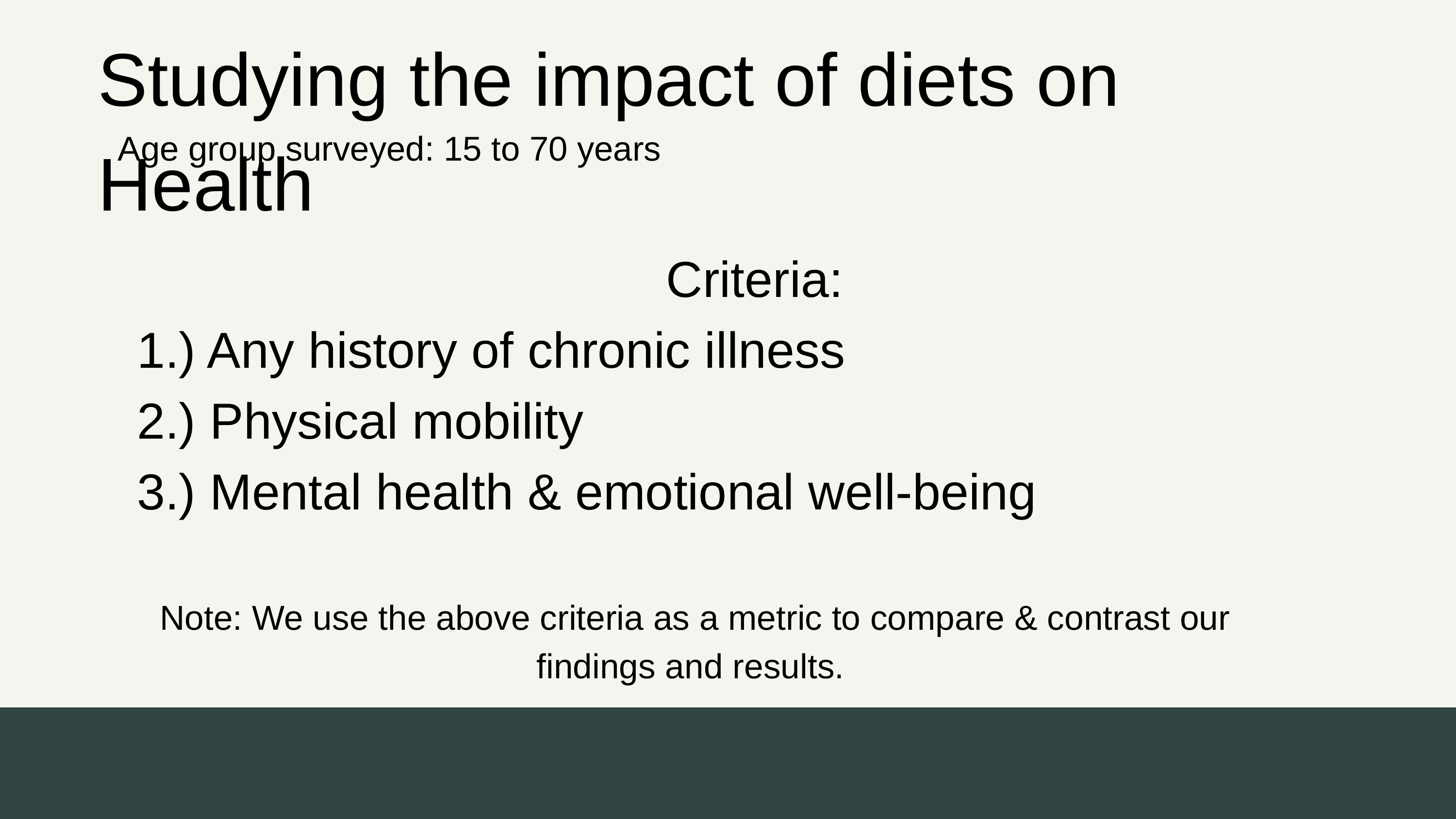

Studying the impact of diets on Health
Age group surveyed: 15 to 70 years
 Criteria:
1.) Any history of chronic illness
2.) Physical mobility
3.) Mental health & emotional well-being
Note: We use the above criteria as a metric to compare & contrast our findings and results.